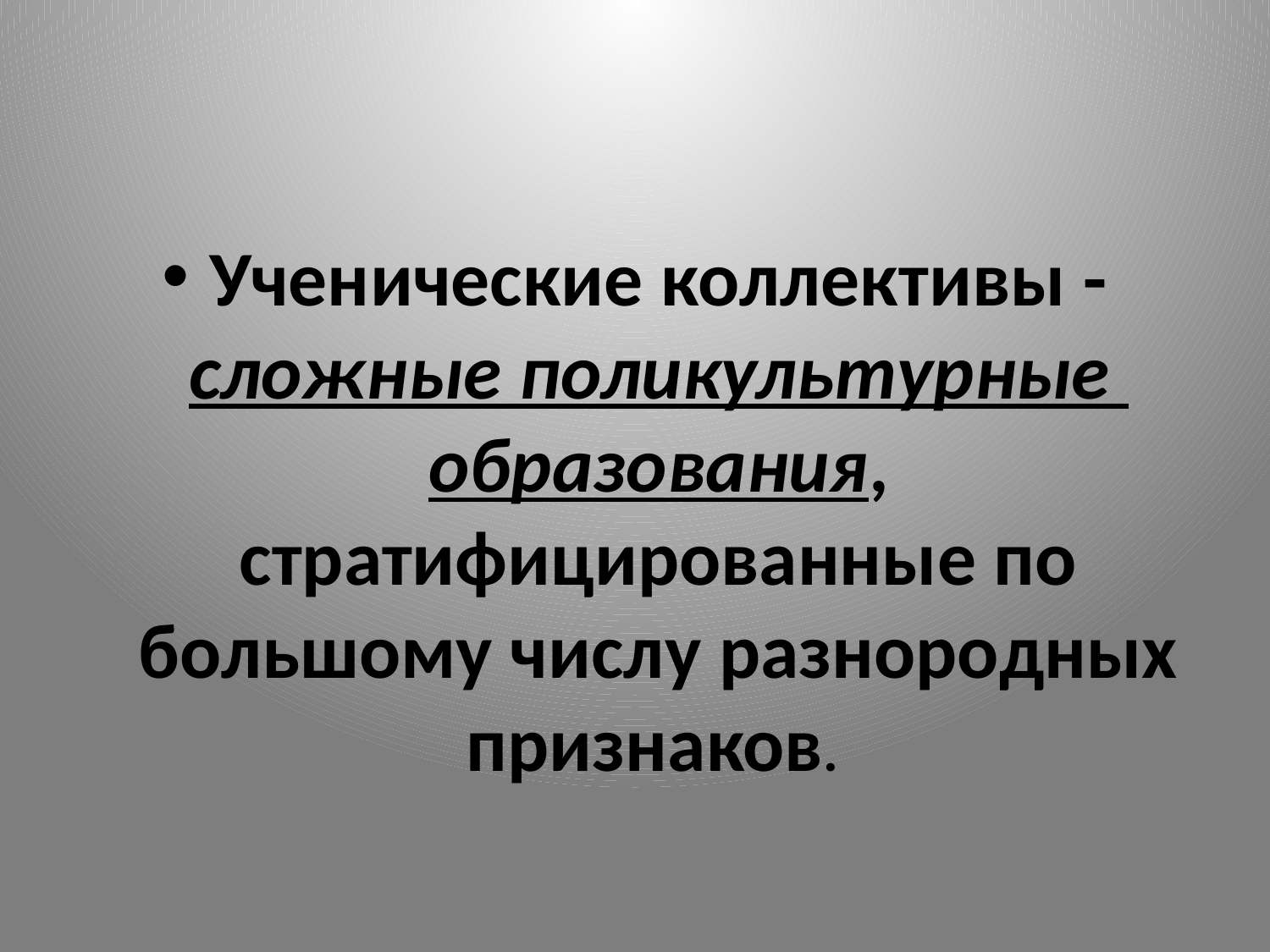

Ученические коллективы - сложные поликультурные  образования, стратифицированные по большому числу разнородных признаков.